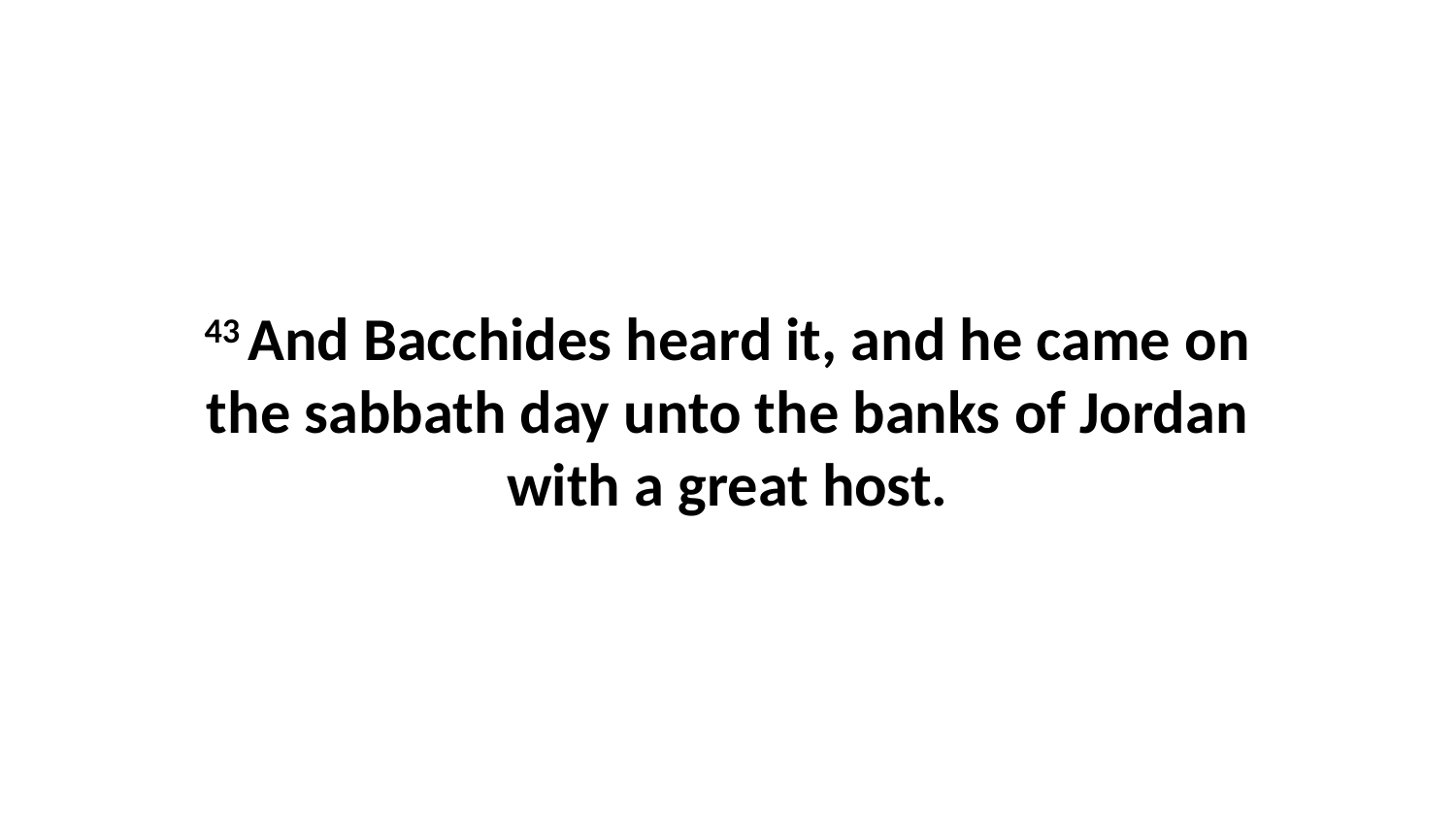

43 And Bacchides heard it, and he came on the sabbath day unto the banks of Jordan with a great host.